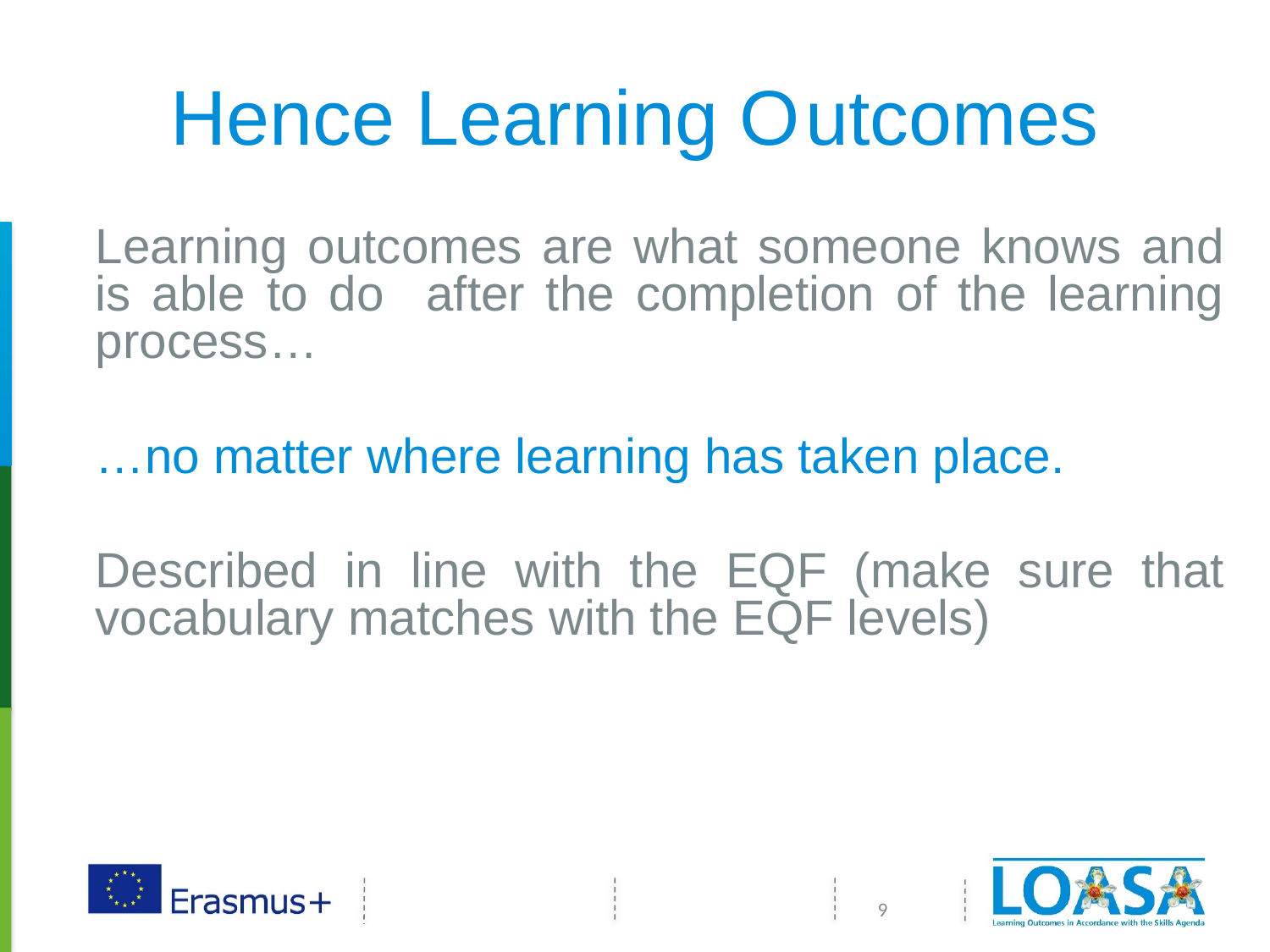

# Hence Learning O	utcomes
Learning outcomes are what someone knows and is able to do  after the completion of the learning process…

…no matter where learning has taken place.

Described in line with the EQF (make sure that vocabulary matches with the EQF levels)
9